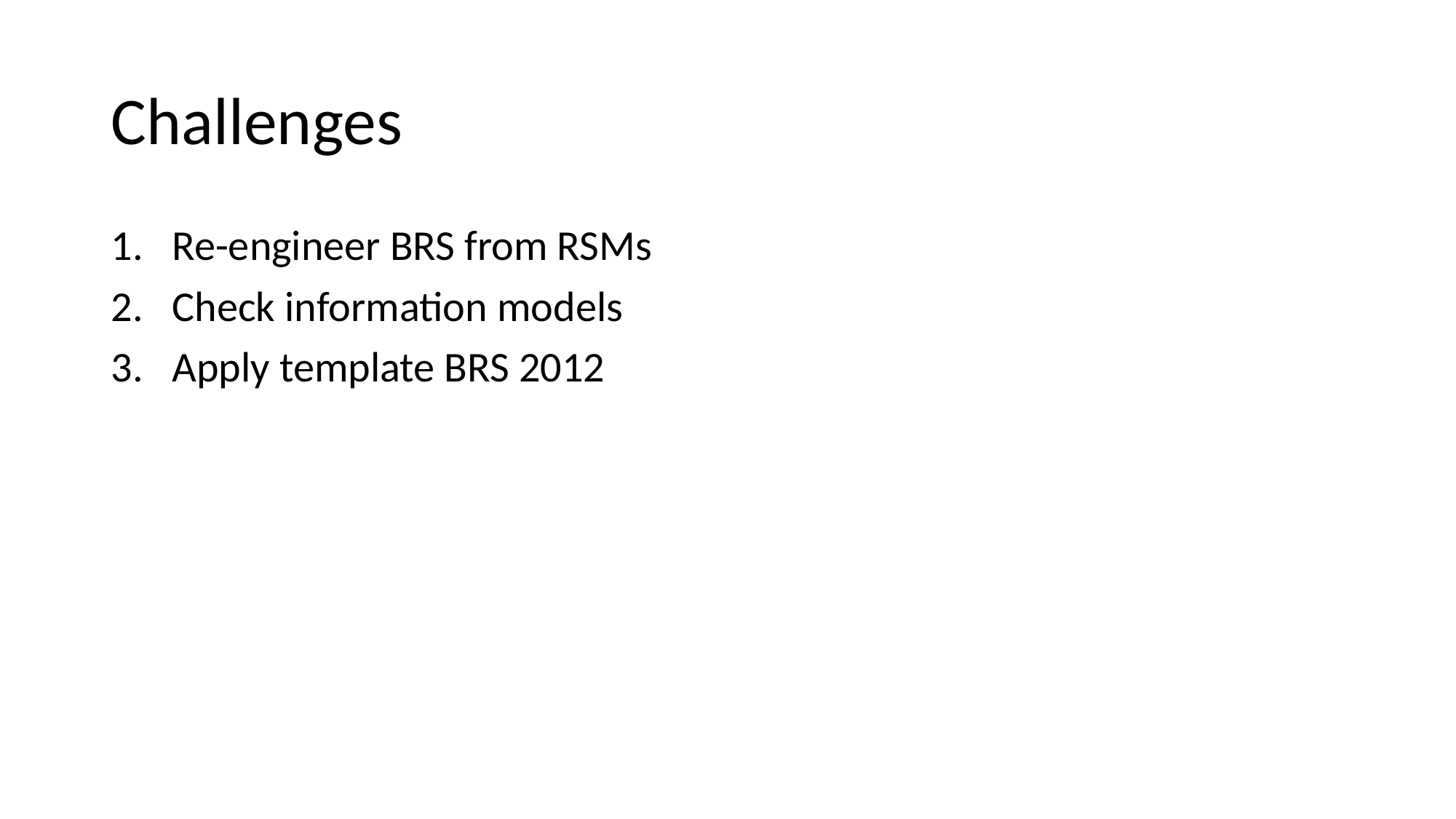

# Challenges
Re-engineer BRS from RSMs
Check information models
Apply template BRS 2012